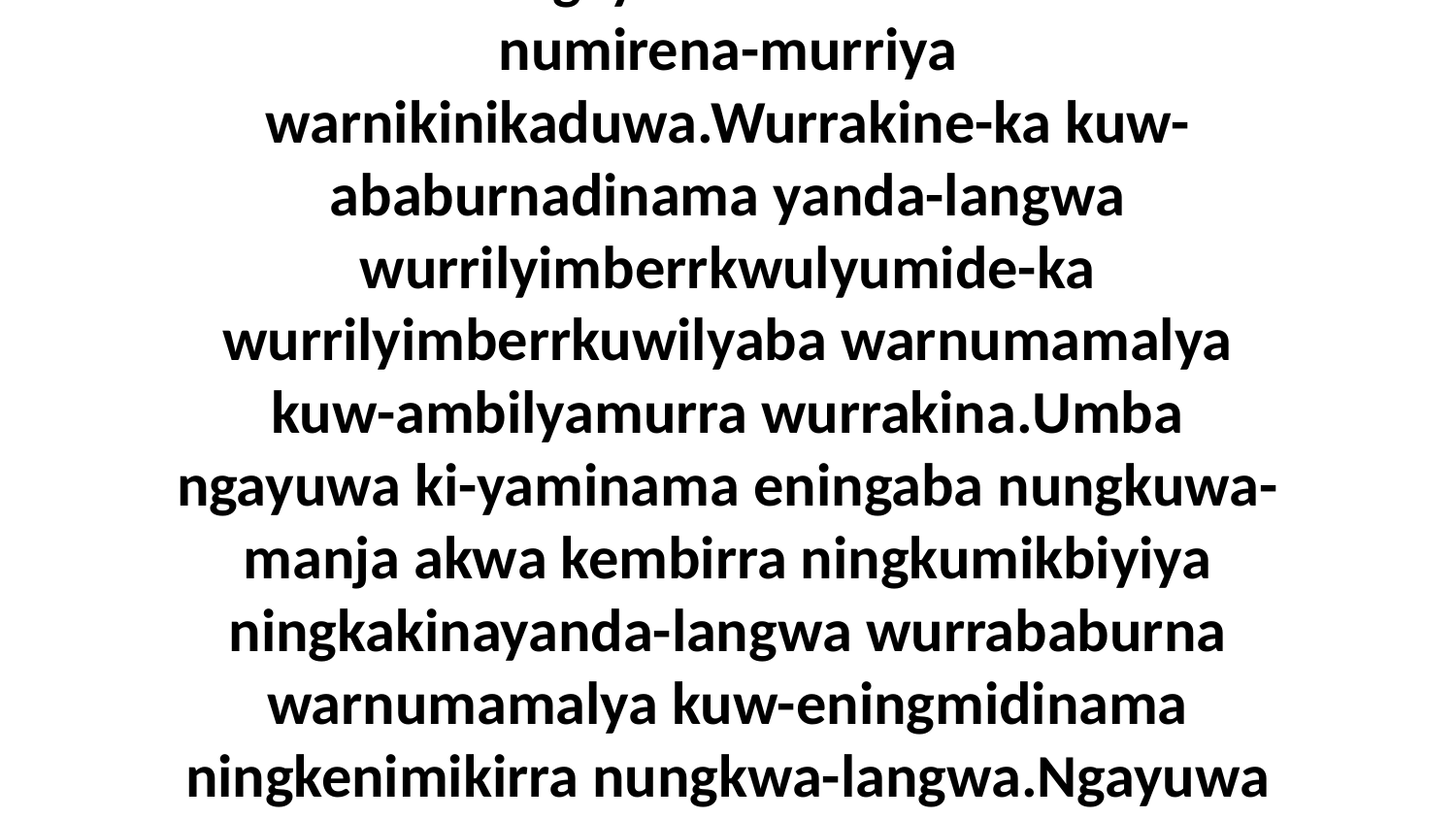

2 Biya nenu-makama ngarningka enena ayakwa enuwa-wa akwa ni-yama,“Yiba-kwunama ngayuwa wurrababurne-ka numirena-murriya warnikinikaduwa.Wurrakine-ka kuw-ababurnadinama yanda-langwa wurrilyimberrkwulyumide-ka wurrilyimberrkuwilyaba warnumamalya kuw-ambilyamurra wurrakina.Umba ngayuwa ki-yaminama eningaba nungkuwa-manja akwa kembirra ningkumikbiyiya ningkakinayanda-langwa wurrababurna warnumamalya kuw-eningmidinama ningkenimikirra nungkwa-langwa.Ngayuwa ki-yaminama akina kajungwa nungkwamba-langwa ki-yamini-yada ningkakina eningaba wurrukwala-manja warnumamalya.